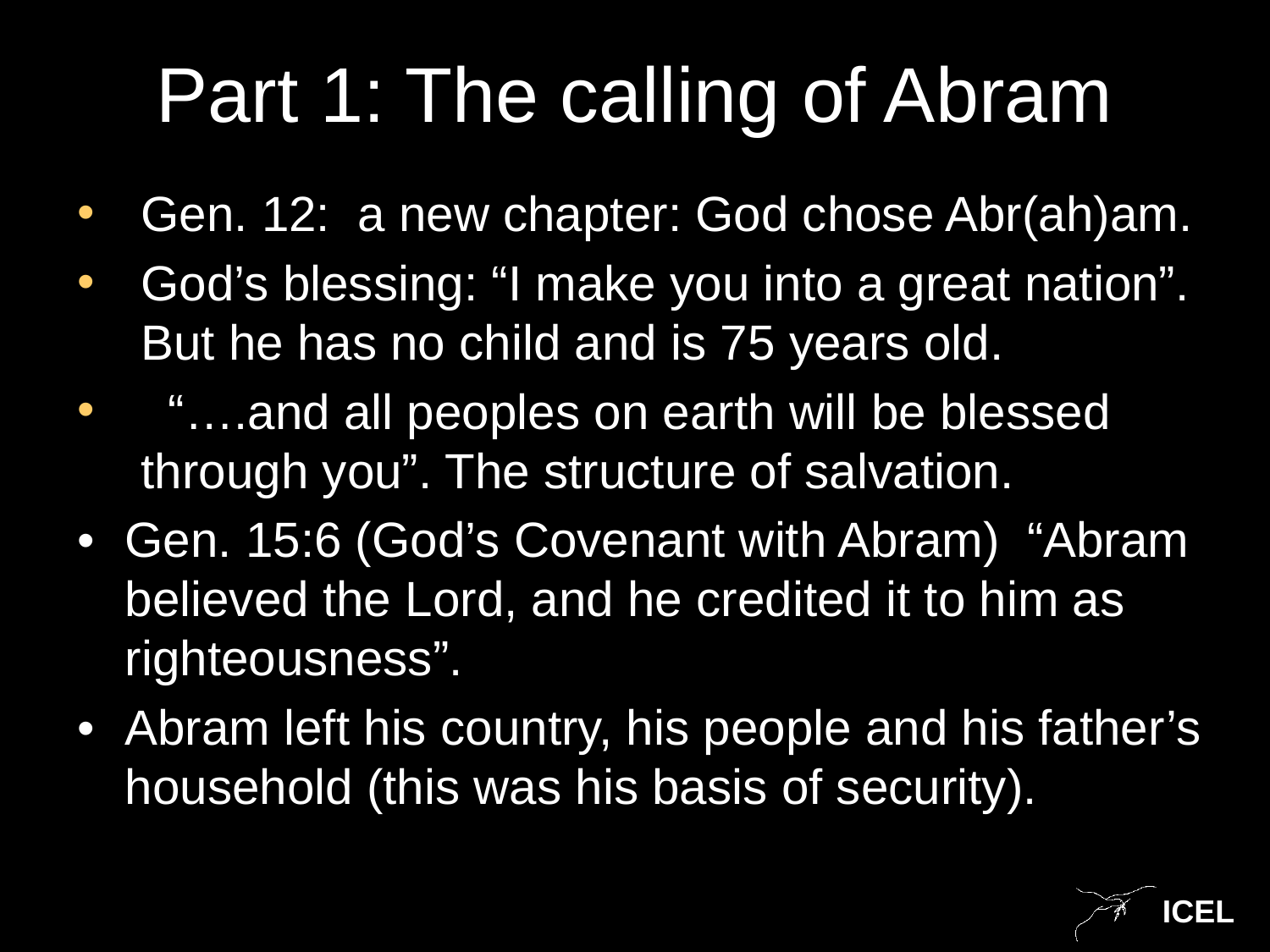

# Part 1: The calling of Abram
Gen. 12:  a new chapter: God chose Abr(ah)am.
God’s blessing: “I make you into a great nation”. But he has no child and is 75 years old.
  “….and all peoples on earth will be blessed through you”. The structure of salvation.
•	Gen. 15:6 (God’s Covenant with Abram)  “Abram believed the Lord, and he credited it to him as righteousness”.
•	Abram left his country, his people and his father’s household (this was his basis of security).